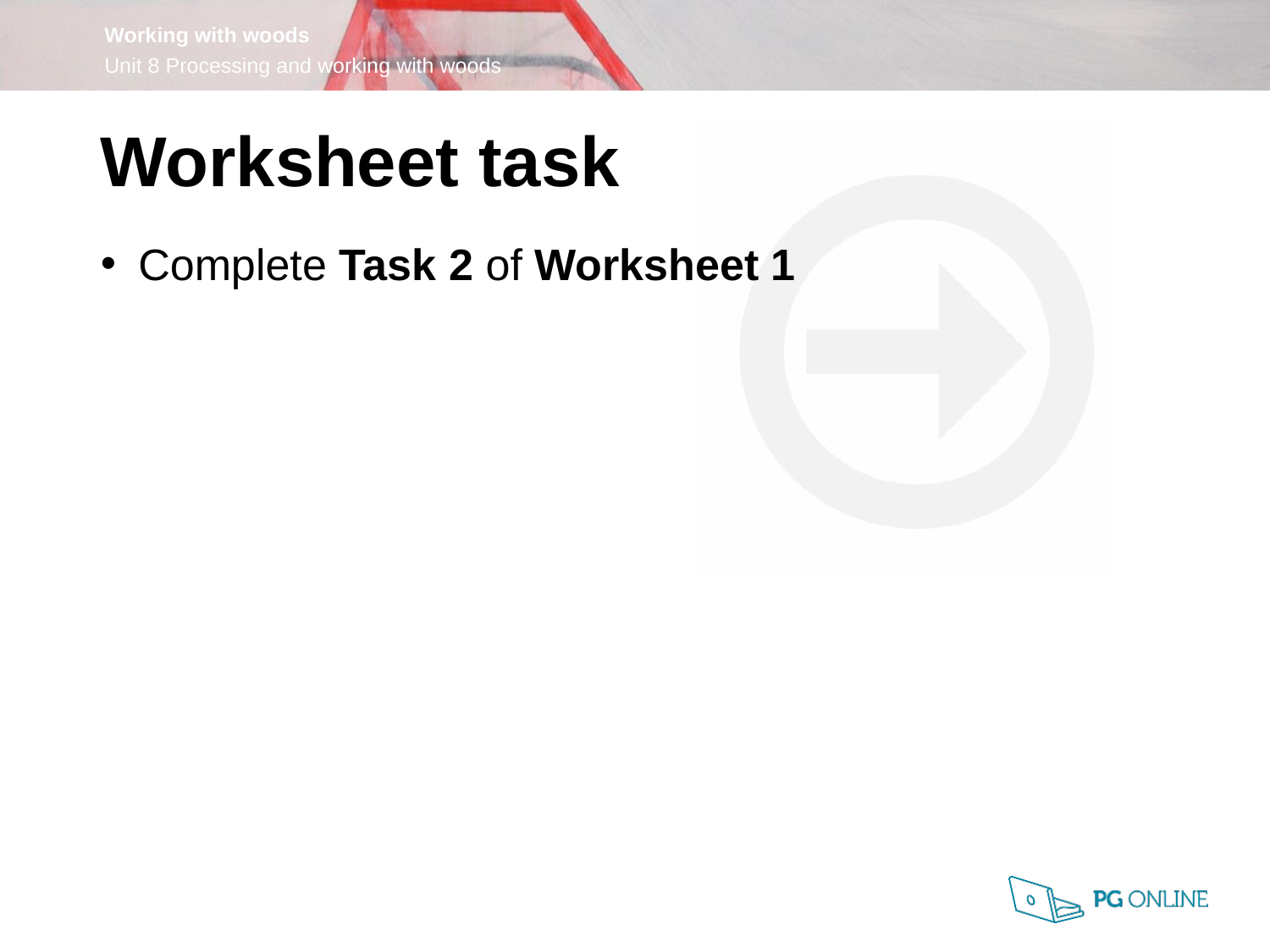

Worksheet task

Complete Task 2 of Worksheet 1